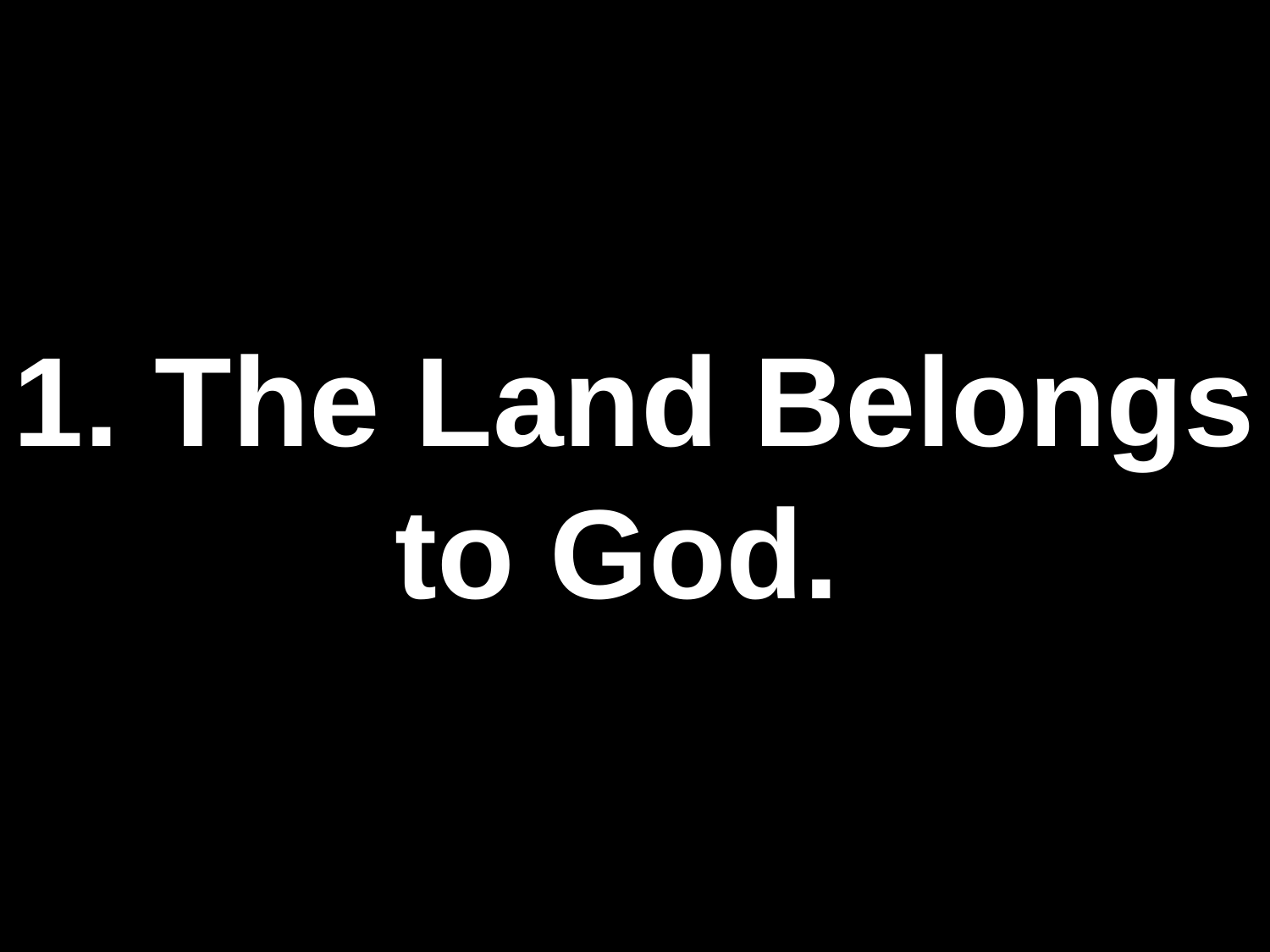

# 1. The Land Belongs to God.